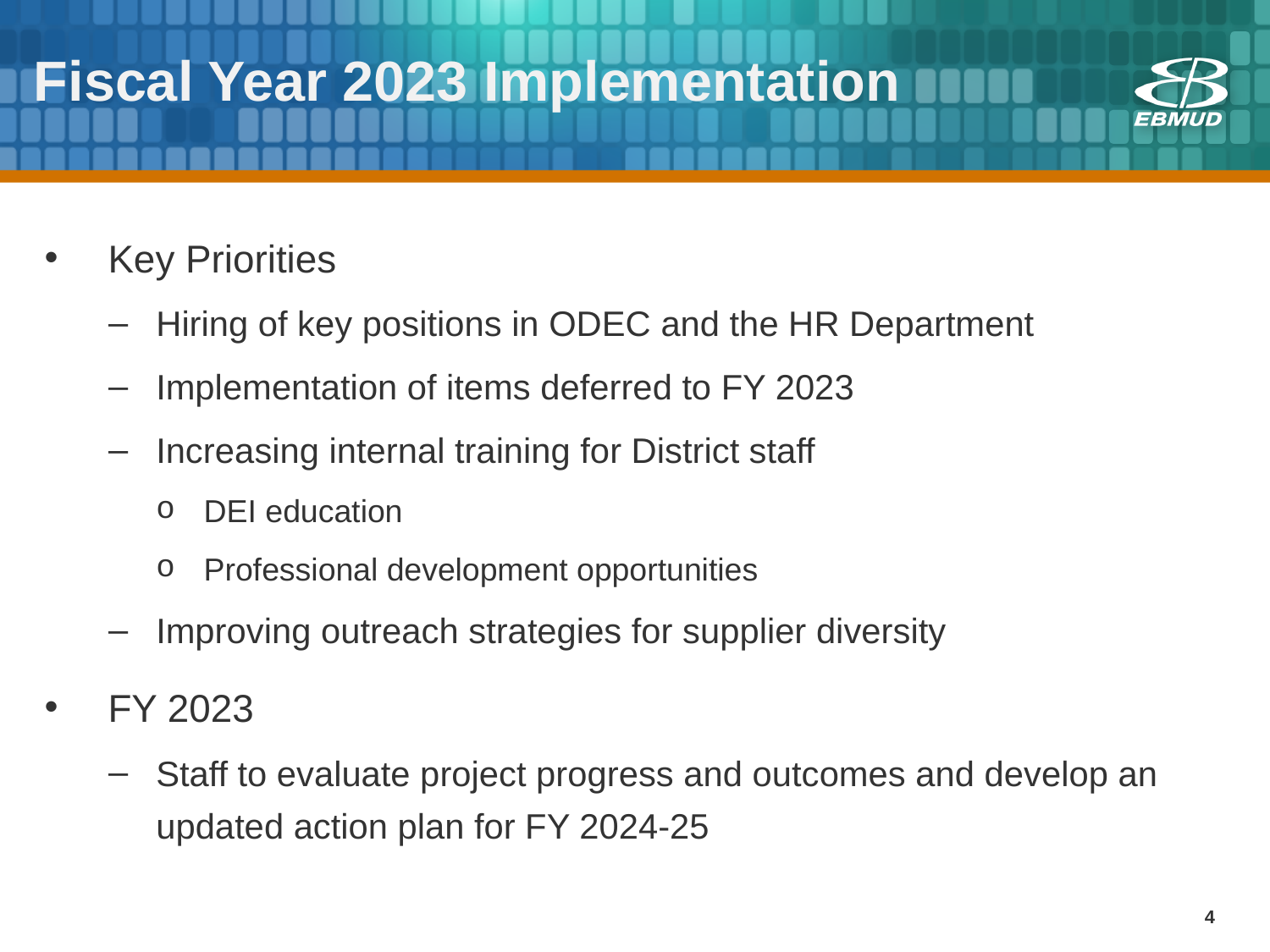

# Fiscal Year 2023 Implementation
Key Priorities
Hiring of key positions in ODEC and the HR Department
Implementation of items deferred to FY 2023
Increasing internal training for District staff
DEI education
Professional development opportunities
Improving outreach strategies for supplier diversity
FY 2023
Staff to evaluate project progress and outcomes and develop an updated action plan for FY 2024-25
4